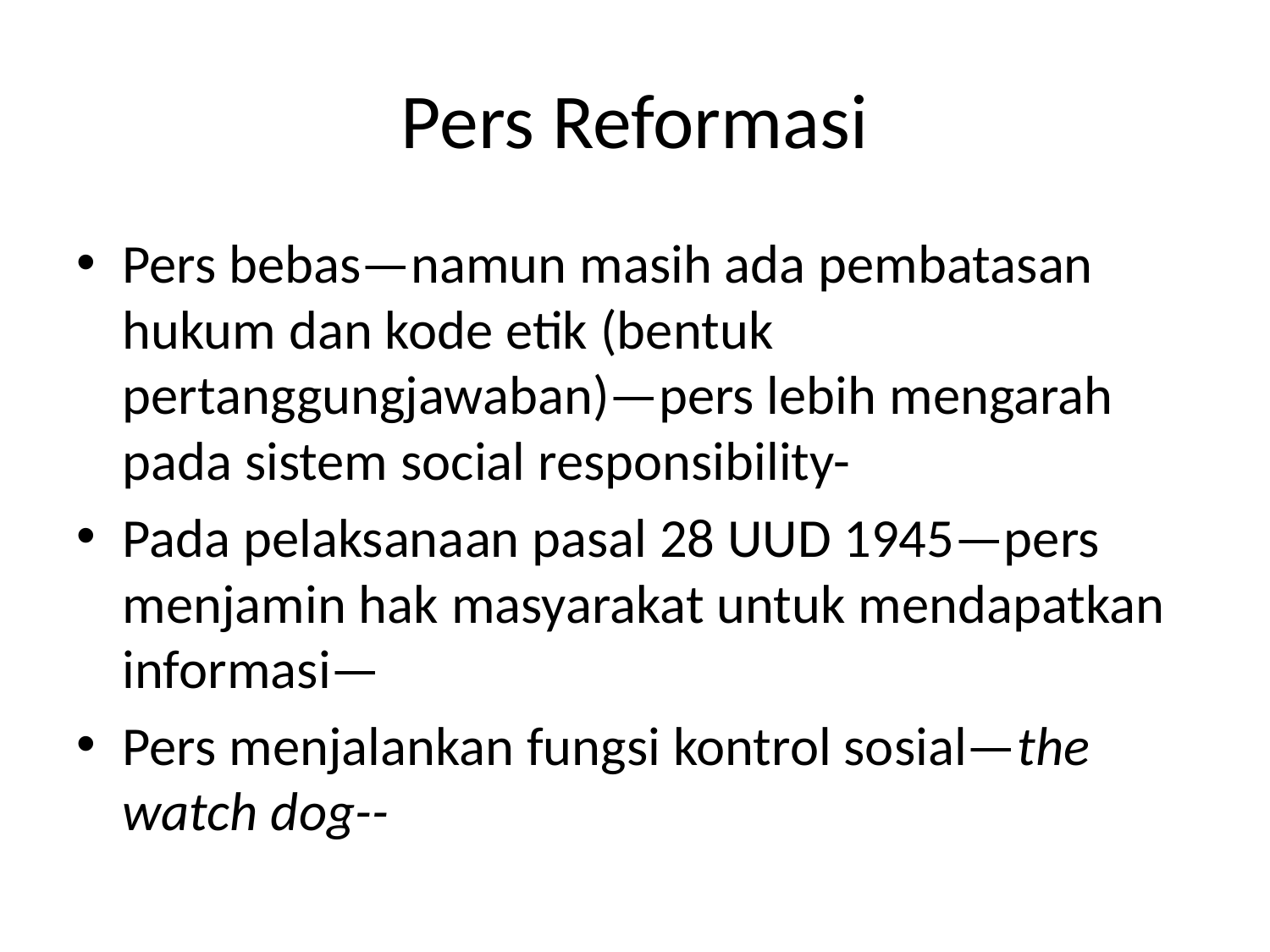

# Pers Reformasi
Pers bebas—namun masih ada pembatasan hukum dan kode etik (bentuk pertanggungjawaban)—pers lebih mengarah pada sistem social responsibility-
Pada pelaksanaan pasal 28 UUD 1945—pers menjamin hak masyarakat untuk mendapatkan informasi—
Pers menjalankan fungsi kontrol sosial—the watch dog--